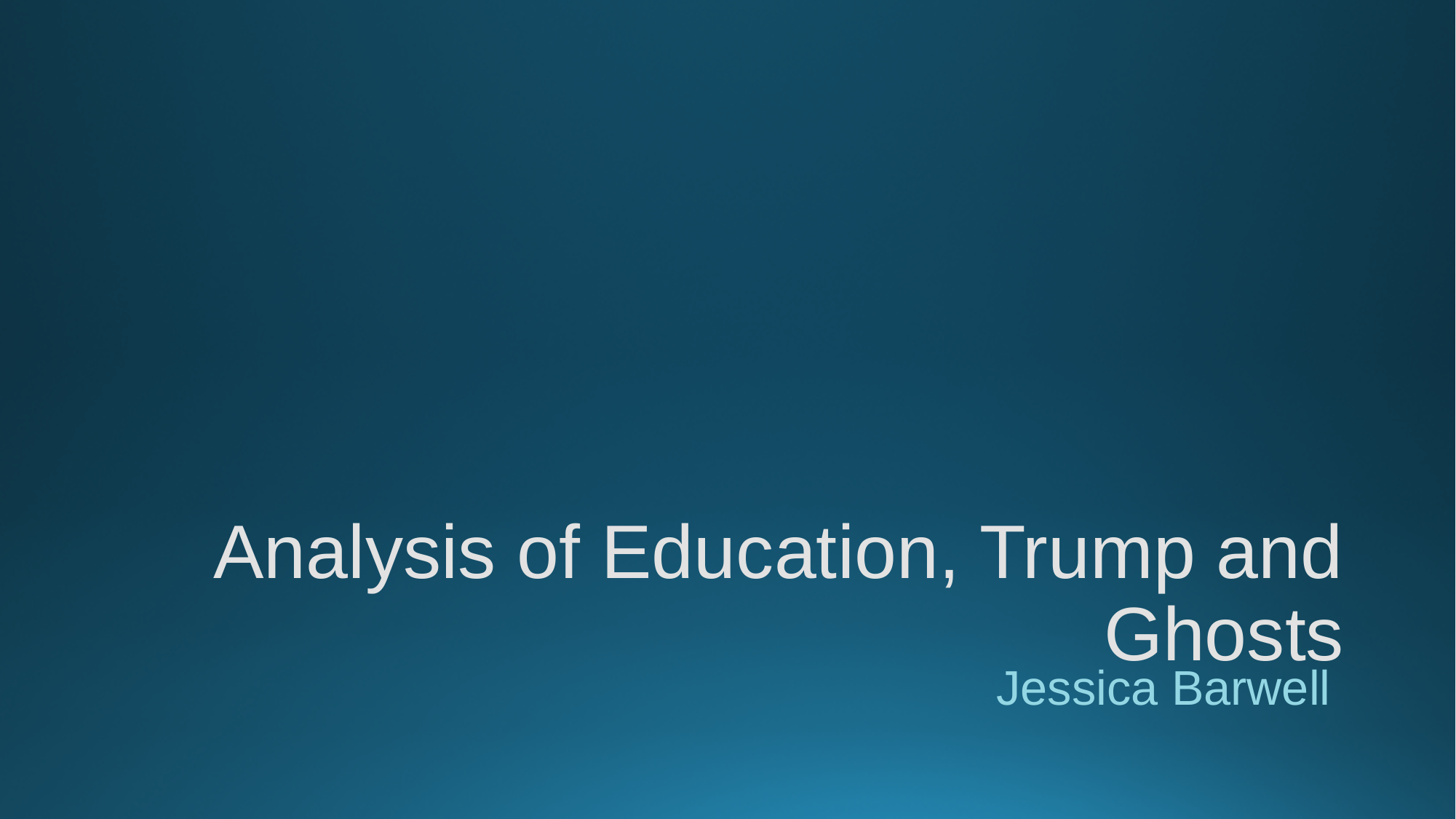

# Analysis of Education, Trump and Ghosts
Jessica Barwell